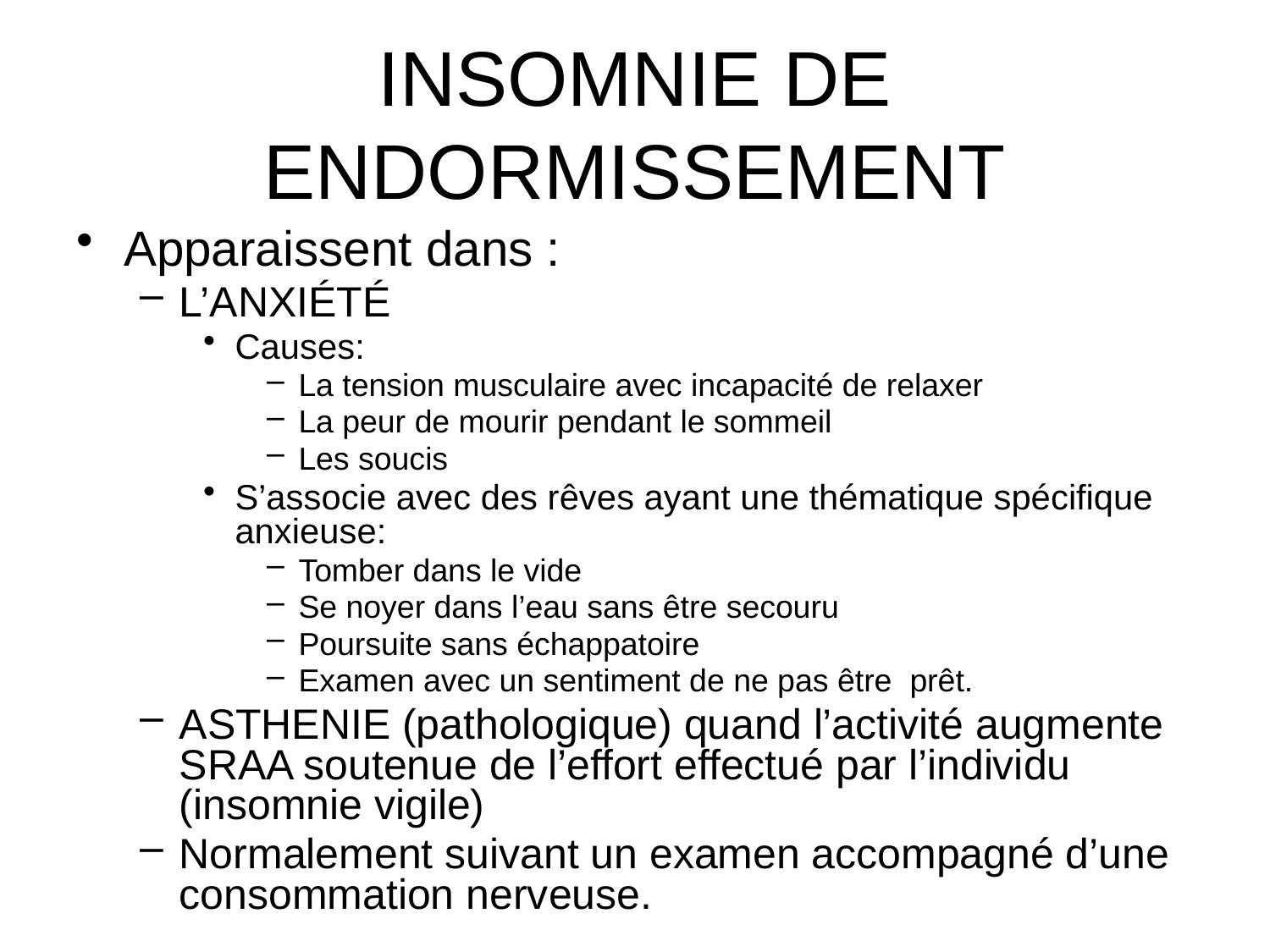

# INSOMNIE DE ENDORMISSEMENT
Apparaissent dans :
L’ANXIÉTÉ
Causes:
La tension musculaire avec incapacité de relaxer
La peur de mourir pendant le sommeil
Les soucis
S’associe avec des rêves ayant une thématique spécifique anxieuse:
Tomber dans le vide
Se noyer dans l’eau sans être secouru
Poursuite sans échappatoire
Examen avec un sentiment de ne pas être  prêt.
ASTHENIE (pathologique) quand l’activité augmente SRAA soutenue de l’effort effectué par l’individu (insomnie vigile)
Normalement suivant un examen accompagné d’une consommation nerveuse.